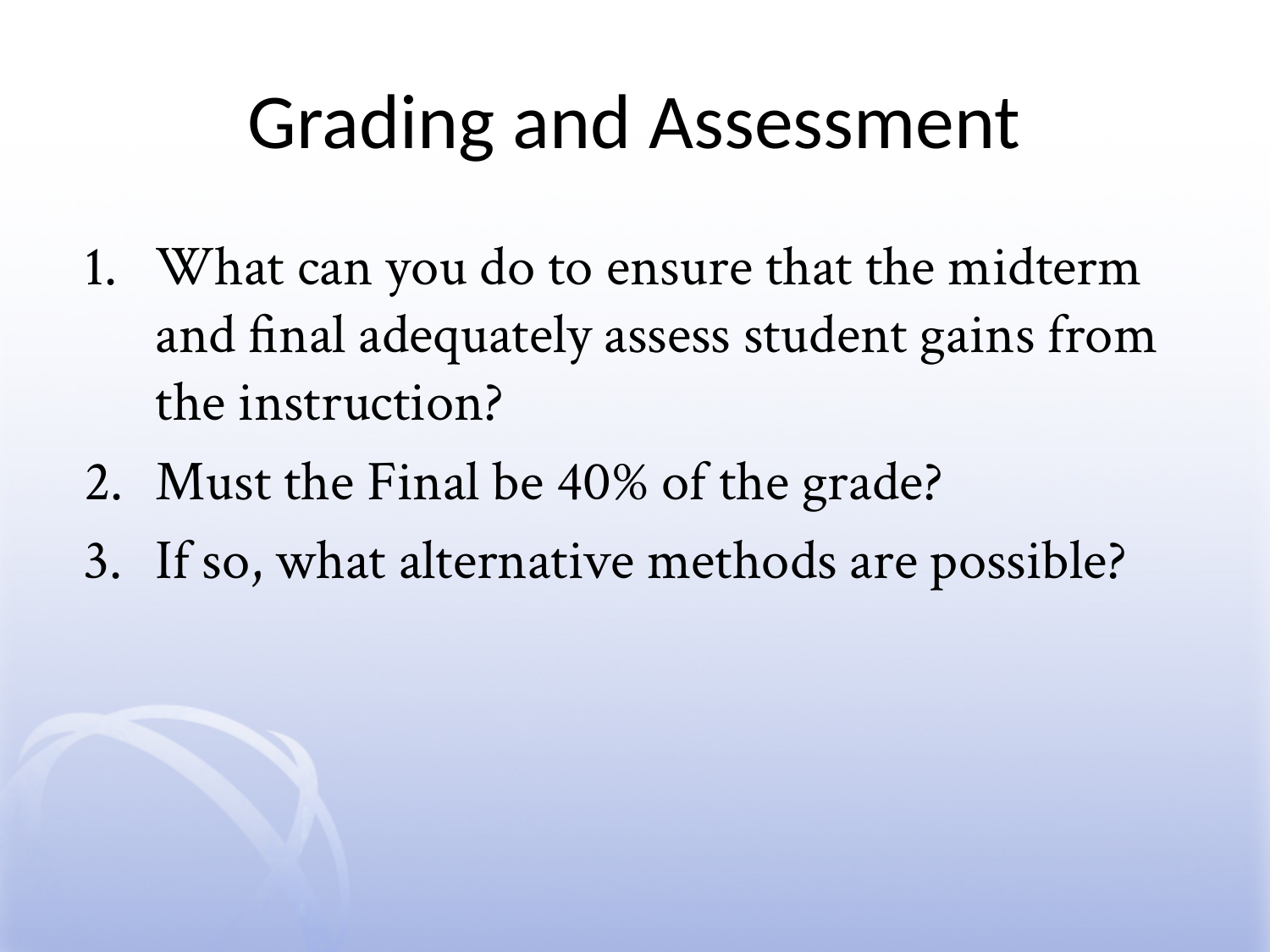

# Grading and Assessment
What can you do to ensure that the midterm and final adequately assess student gains from the instruction?
Must the Final be 40% of the grade?
If so, what alternative methods are possible?